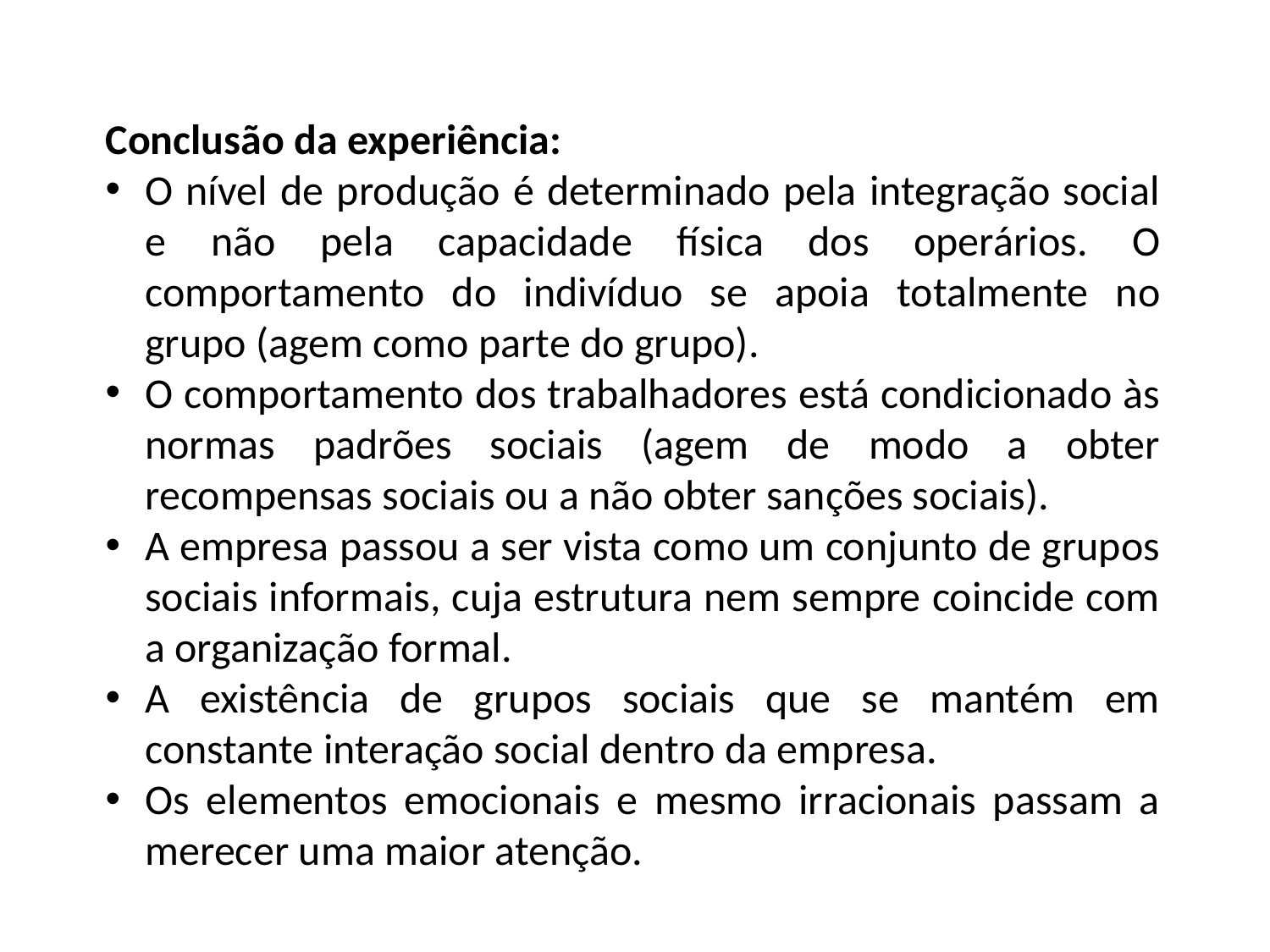

Conclusão da experiência:
O nível de produção é determinado pela integração social e não pela capacidade física dos operários. O comportamento do indivíduo se apoia totalmente no grupo (agem como parte do grupo).
O comportamento dos trabalhadores está condicionado às normas padrões sociais (agem de modo a obter recompensas sociais ou a não obter sanções sociais).
A empresa passou a ser vista como um conjunto de grupos sociais informais, cuja estrutura nem sempre coincide com a organização formal.
A existência de grupos sociais que se mantém em constante interação social dentro da empresa.
Os elementos emocionais e mesmo irracionais passam a merecer uma maior atenção.